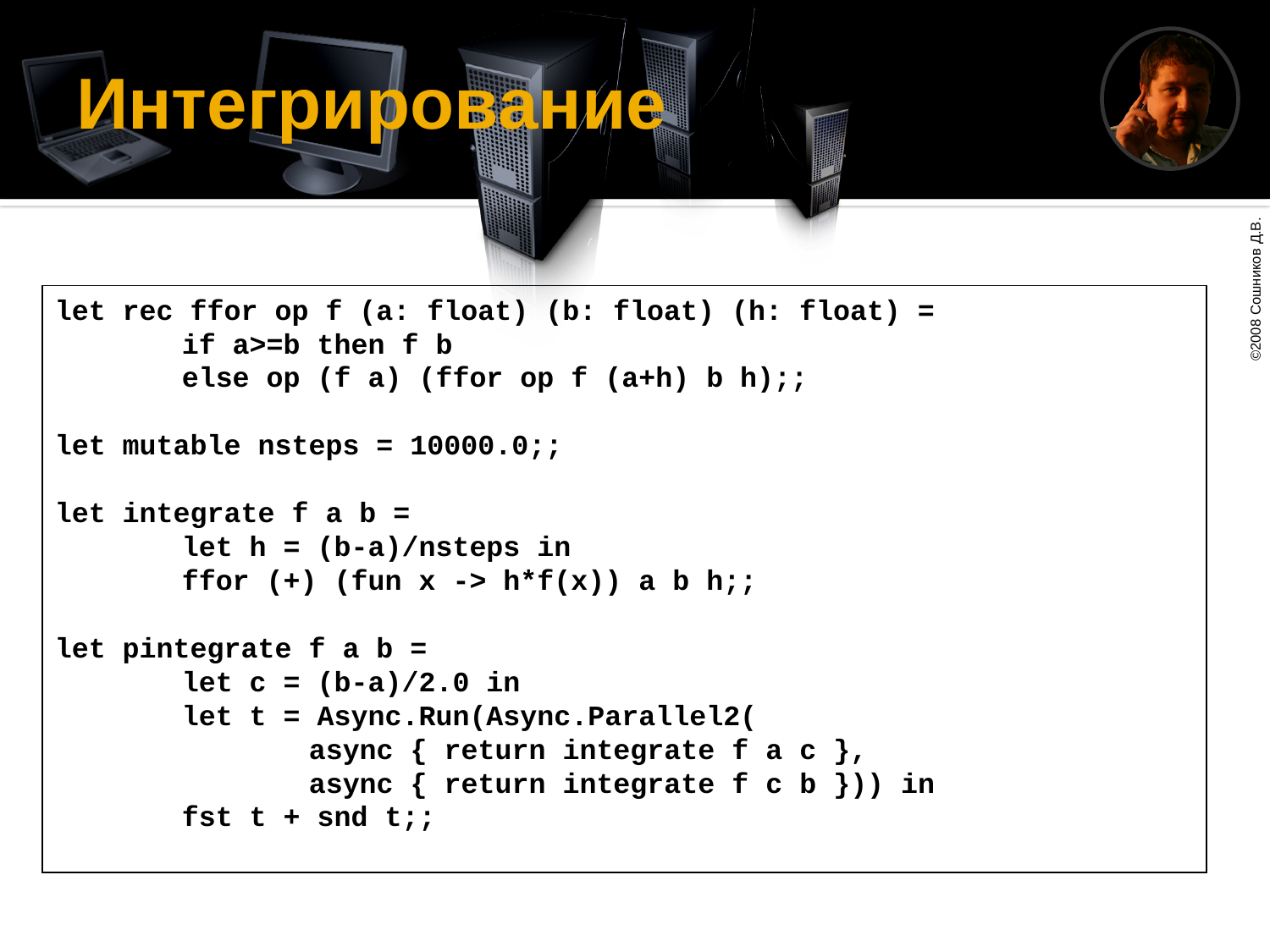

# Интегрирование
let rec ffor op f (a: float) (b: float) (h: float) =
	if a>=b then f b
	else op (f a) (ffor op f (a+h) b h);;

let mutable nsteps = 10000.0;;

let integrate f a b =
	let h = (b-a)/nsteps in
	ffor (+) (fun x -> h*f(x)) a b h;;

let pintegrate f a b =
	let c = (b-a)/2.0 in
	let t = Async.Run(Async.Parallel2(
		async { return integrate f a c },
		async { return integrate f c b })) in
	fst t + snd t;;